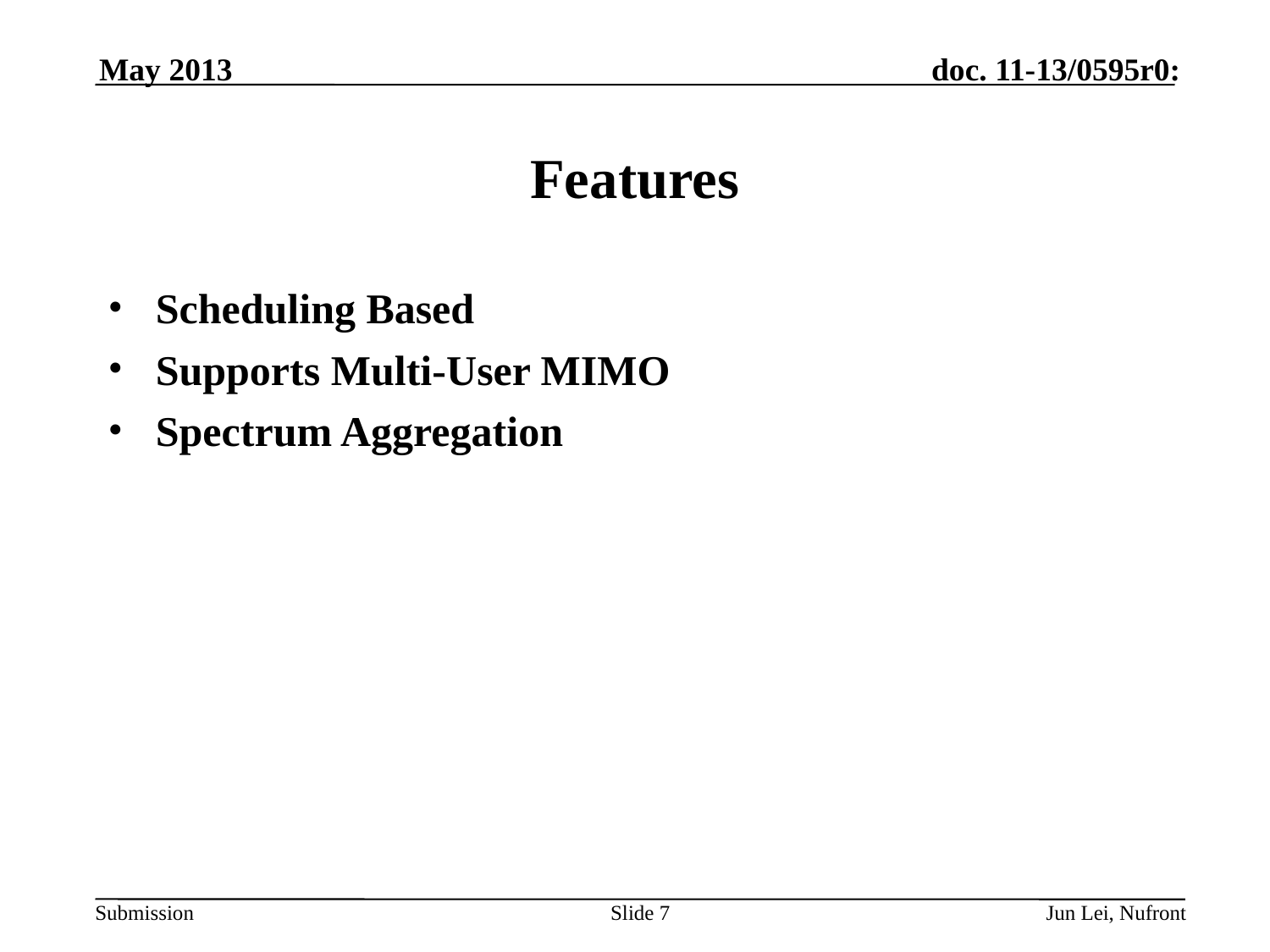

May 2013
# Features
Scheduling Based
Supports Multi-User MIMO
Spectrum Aggregation

Slide 7
Jun Lei, Nufront